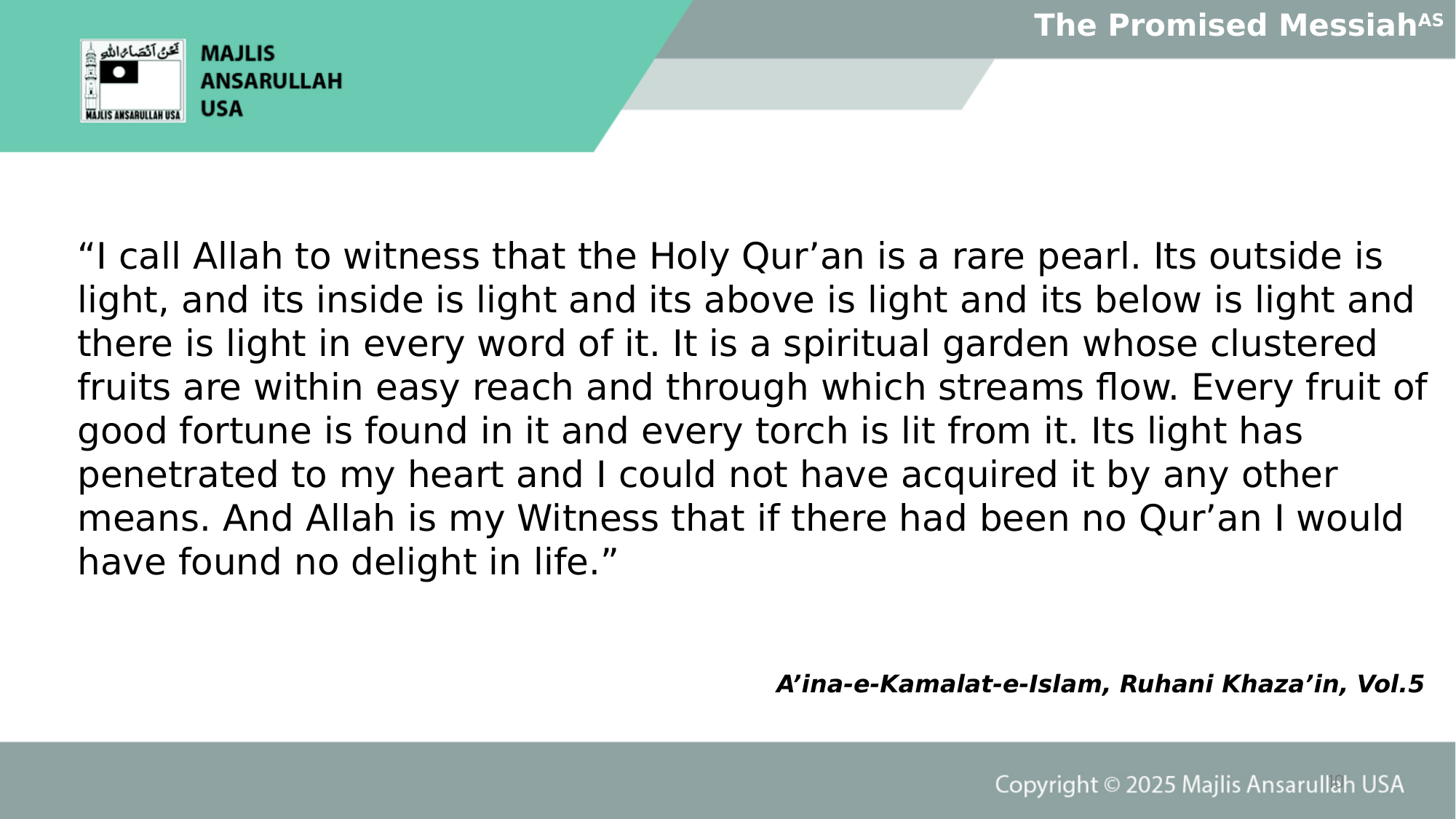

The Promised MessiahAS
“I call Allah to witness that the Holy Qur’an is a rare pearl. Its outside is light, and its inside is light and its above is light and its below is light and there is light in every word of it. It is a spiritual garden whose clustered fruits are within easy reach and through which streams flow. Every fruit of good fortune is found in it and every torch is lit from it. Its light has penetrated to my heart and I could not have acquired it by any other means. And Allah is my Witness that if there had been no Qur’an I would have found no delight in life.”
A’ina-e-Kamalat-e-Islam, Ruhani Khaza’in, Vol.5
10